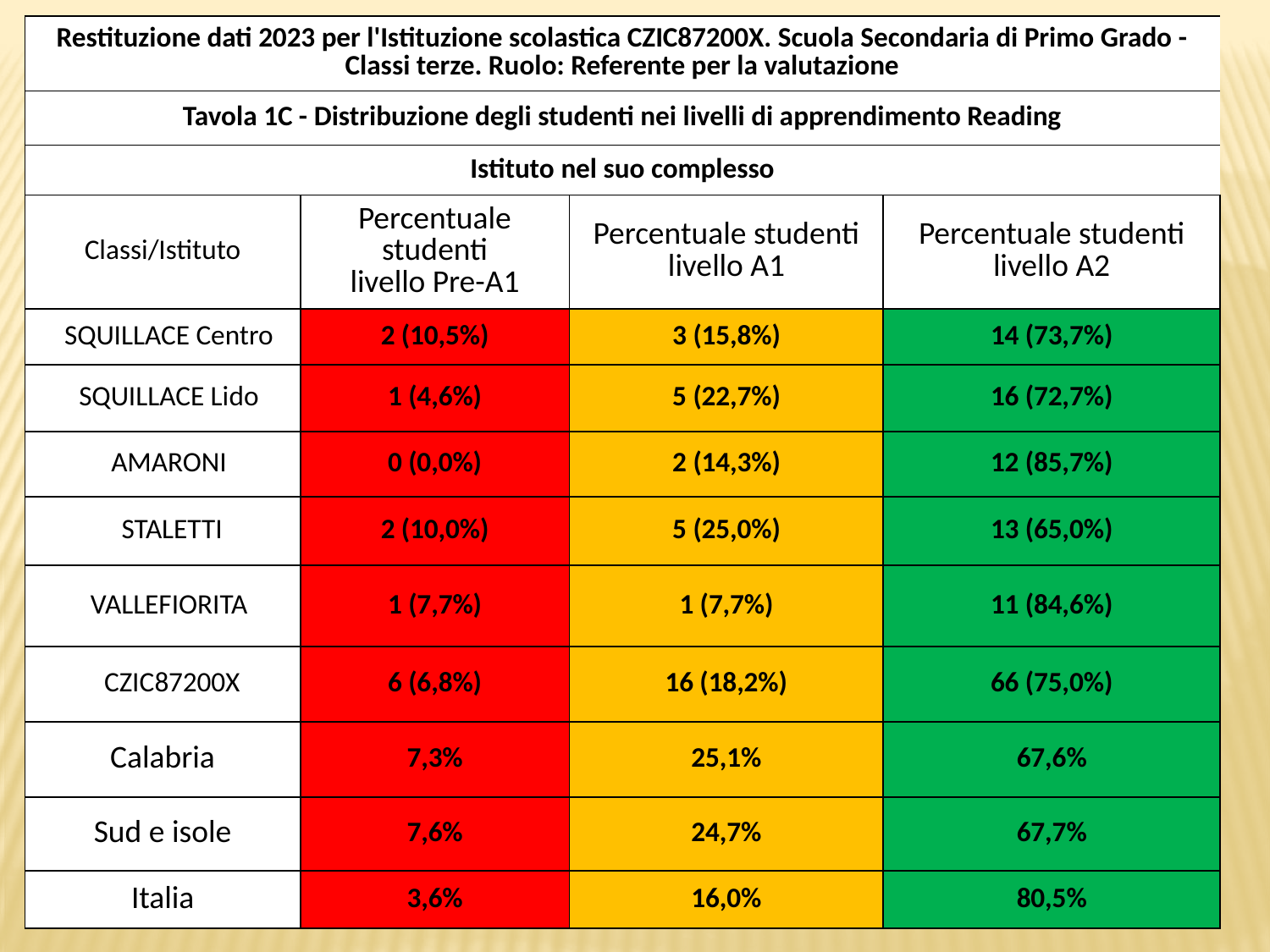

| Restituzione dati 2023 per l'Istituzione scolastica CZIC87200X. Scuola Secondaria di Primo Grado - Classi terze. Ruolo: Referente per la valutazione |  |  |  |
| --- | --- | --- | --- |
| Tavola 1C - Distribuzione degli studenti nei livelli di apprendimento Reading |  |  |  |
| Istituto nel suo complesso |  |  |  |
| Classi/Istituto | Percentuale studenti livello Pre-A1 | Percentuale studenti livello A1 | Percentuale studenti livello A2 |
| SQUILLACE Centro | 2 (10,5%) | 3 (15,8%) | 14 (73,7%) |
| SQUILLACE Lido | 1 (4,6%) | 5 (22,7%) | 16 (72,7%) |
| AMARONI | 0 (0,0%) | 2 (14,3%) | 12 (85,7%) |
| STALETTI | 2 (10,0%) | 5 (25,0%) | 13 (65,0%) |
| VALLEFIORITA | 1 (7,7%) | 1 (7,7%) | 11 (84,6%) |
| CZIC87200X | 6 (6,8%) | 16 (18,2%) | 66 (75,0%) |
| Calabria | 7,3% | 25,1% | 67,6% |
| Sud e isole | 7,6% | 24,7% | 67,7% |
| Italia | 3,6% | 16,0% | 80,5% |